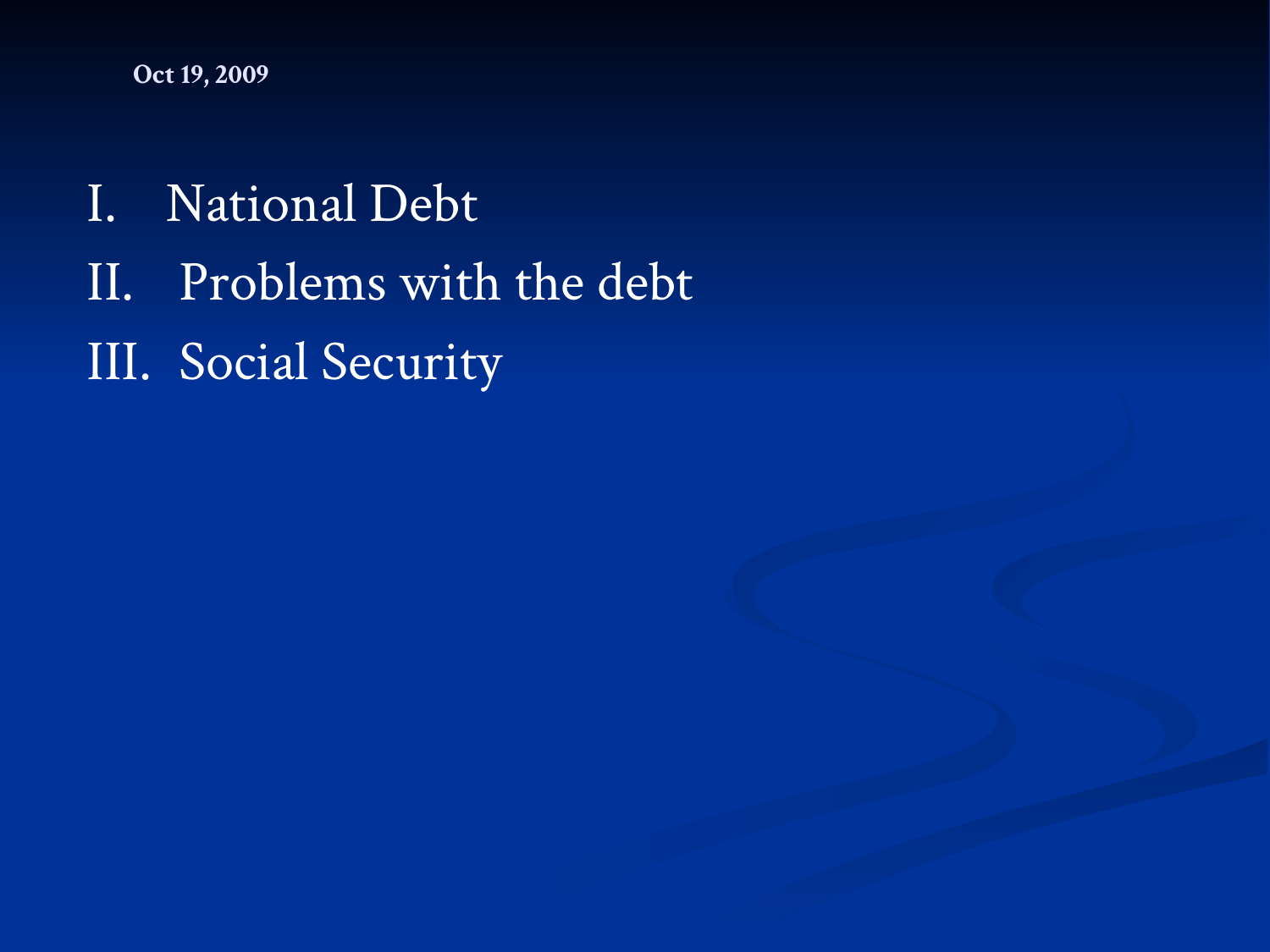

# Oct 19, 2009
National Debt
 Problems with the debt
 Social Security